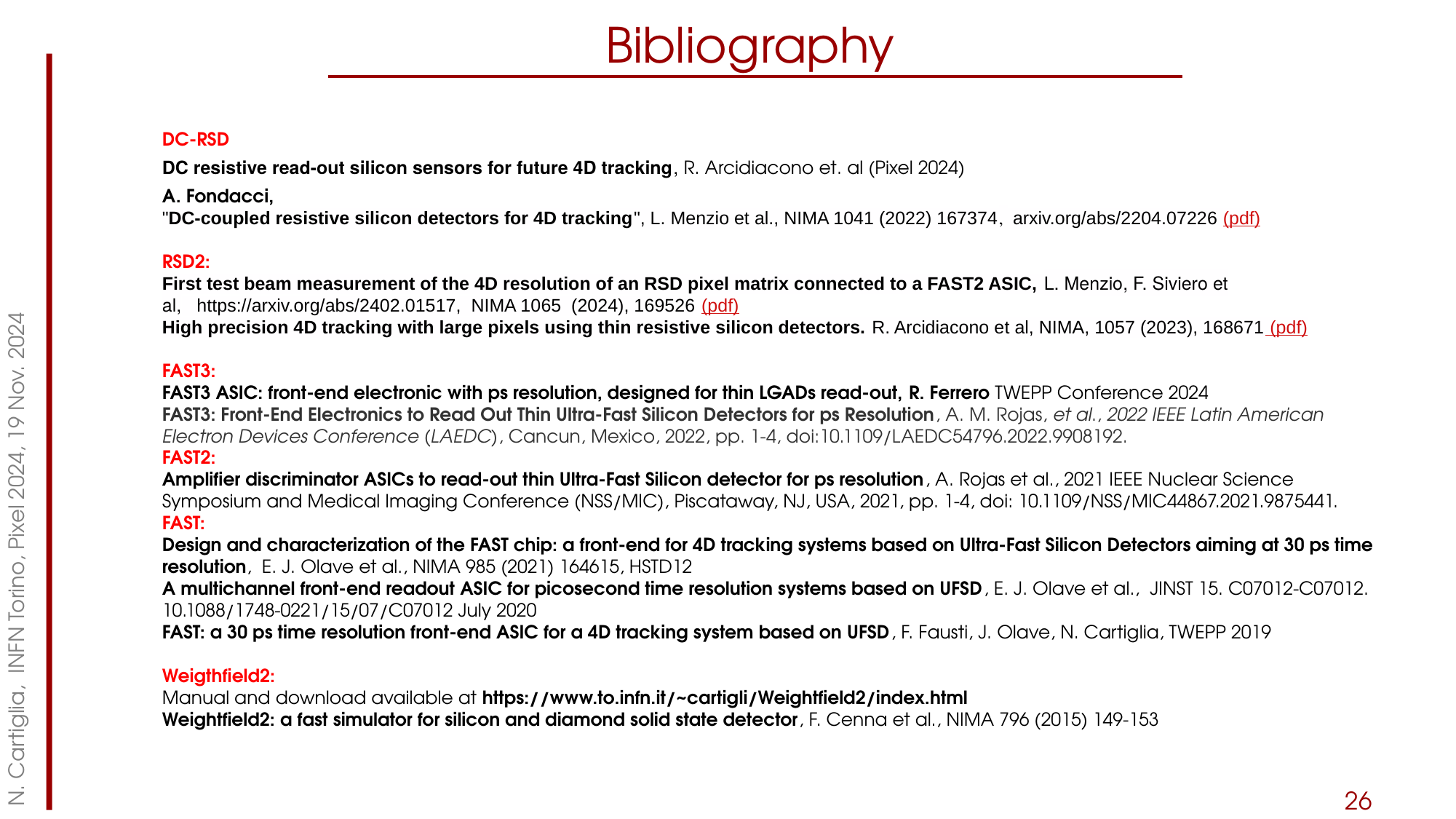

# Bibliography
DC-RSD
DC resistive read-out silicon sensors for future 4D tracking, R. Arcidiacono et. al (Pixel 2024)
A. Fondacci,
"DC-coupled resistive silicon detectors for 4D tracking", L. Menzio et al., NIMA 1041 (2022) 167374,  arxiv.org/abs/2204.07226 (pdf)

RSD2:
First test beam measurement of the 4D resolution of an RSD pixel matrix connected to a FAST2 ASIC, L. Menzio, F. Siviero et al,   https://arxiv.org/abs/2402.01517,  NIMA 1065  (2024), 169526 (pdf)
High precision 4D tracking with large pixels using thin resistive silicon detectors. R. Arcidiacono et al, NIMA, 1057 (2023), 168671 (pdf)

FAST3:
FAST3 ASIC: front-end electronic with ps resolution, designed for thin LGADs read-out, R. Ferrero TWEPP Conference 2024
FAST3: Front-End Electronics to Read Out Thin Ultra-Fast Silicon Detectors for ps Resolution, A. M. Rojas, et al., 2022 IEEE Latin American Electron Devices Conference (LAEDC), Cancun, Mexico, 2022, pp. 1-4, doi:10.1109/LAEDC54796.2022.9908192.
FAST2:
Amplifier discriminator ASICs to read-out thin Ultra-Fast Silicon detector for ps resolution, A. Rojas et al., 2021 IEEE Nuclear Science Symposium and Medical Imaging Conference (NSS/MIC), Piscataway, NJ, USA, 2021, pp. 1-4, doi: 10.1109/NSS/MIC44867.2021.9875441.
FAST:
Design and characterization of the FAST chip: a front-end for 4D tracking systems based on Ultra-Fast Silicon Detectors aiming at 30 ps time resolution,  E. J. Olave et al., NIMA 985 (2021) 164615, HSTD12
A multichannel front-end readout ASIC for picosecond time resolution systems based on UFSD, E. J. Olave et al.,  JINST 15. C07012-C07012. 10.1088/1748-0221/15/07/C07012 July 2020
FAST: a 30 ps time resolution front-end ASIC for a 4D tracking system based on UFSD, F. Fausti, J. Olave, N. Cartiglia, TWEPP 2019

Weigthfield2:
Manual and download available at https://www.to.infn.it/~cartigli/Weightfield2/index.html
Weightfield2: a fast simulator for silicon and diamond solid state detector, F. Cenna et al., NIMA 796 (2015) 149-153

N. Cartiglia,  INFN Torino, Pixel 2024, 19 Nov. 2024
26